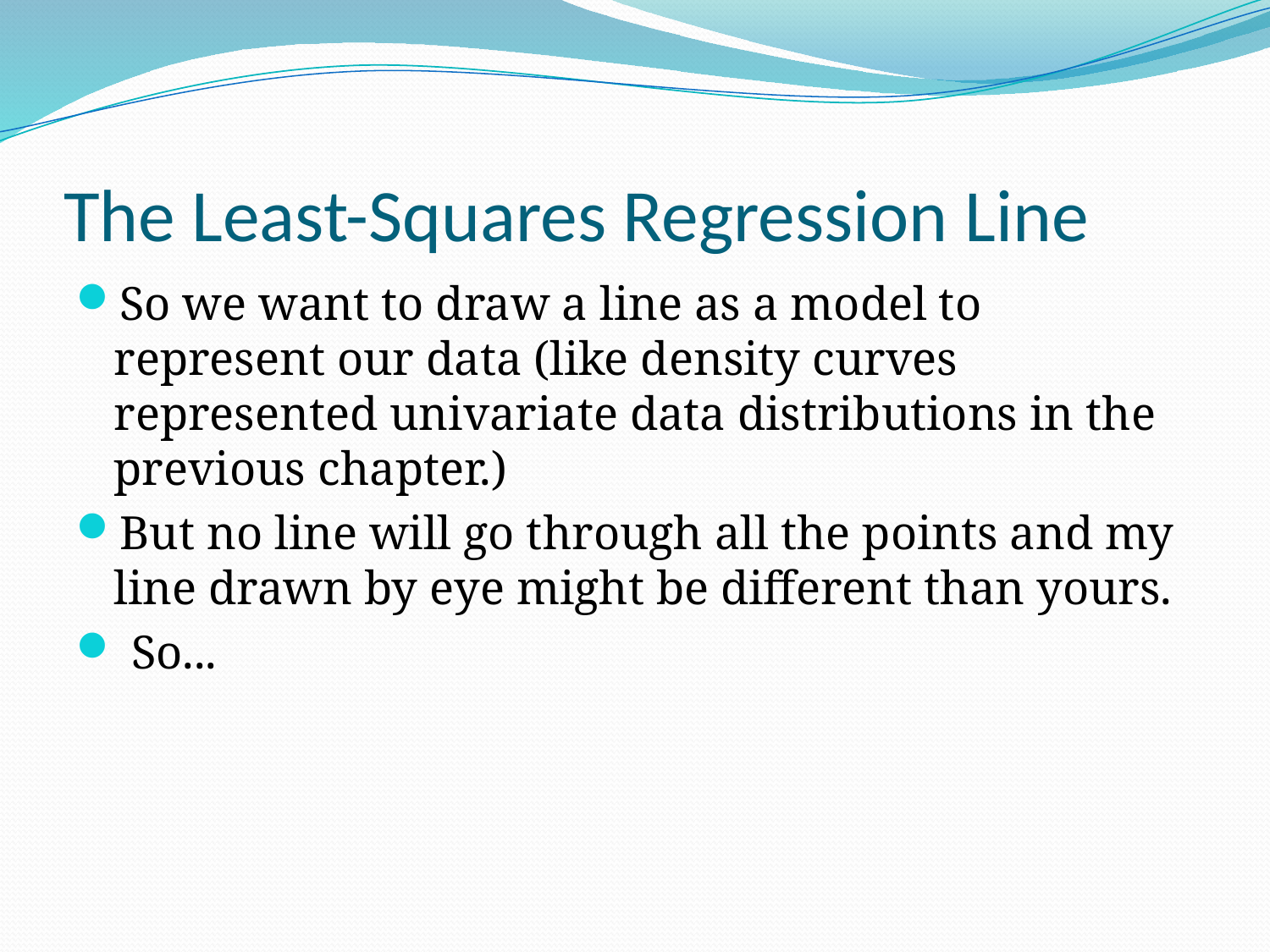

# The Least-Squares Regression Line
So we want to draw a line as a model to represent our data (like density curves represented univariate data distributions in the previous chapter.)
But no line will go through all the points and my line drawn by eye might be different than yours.
 So...